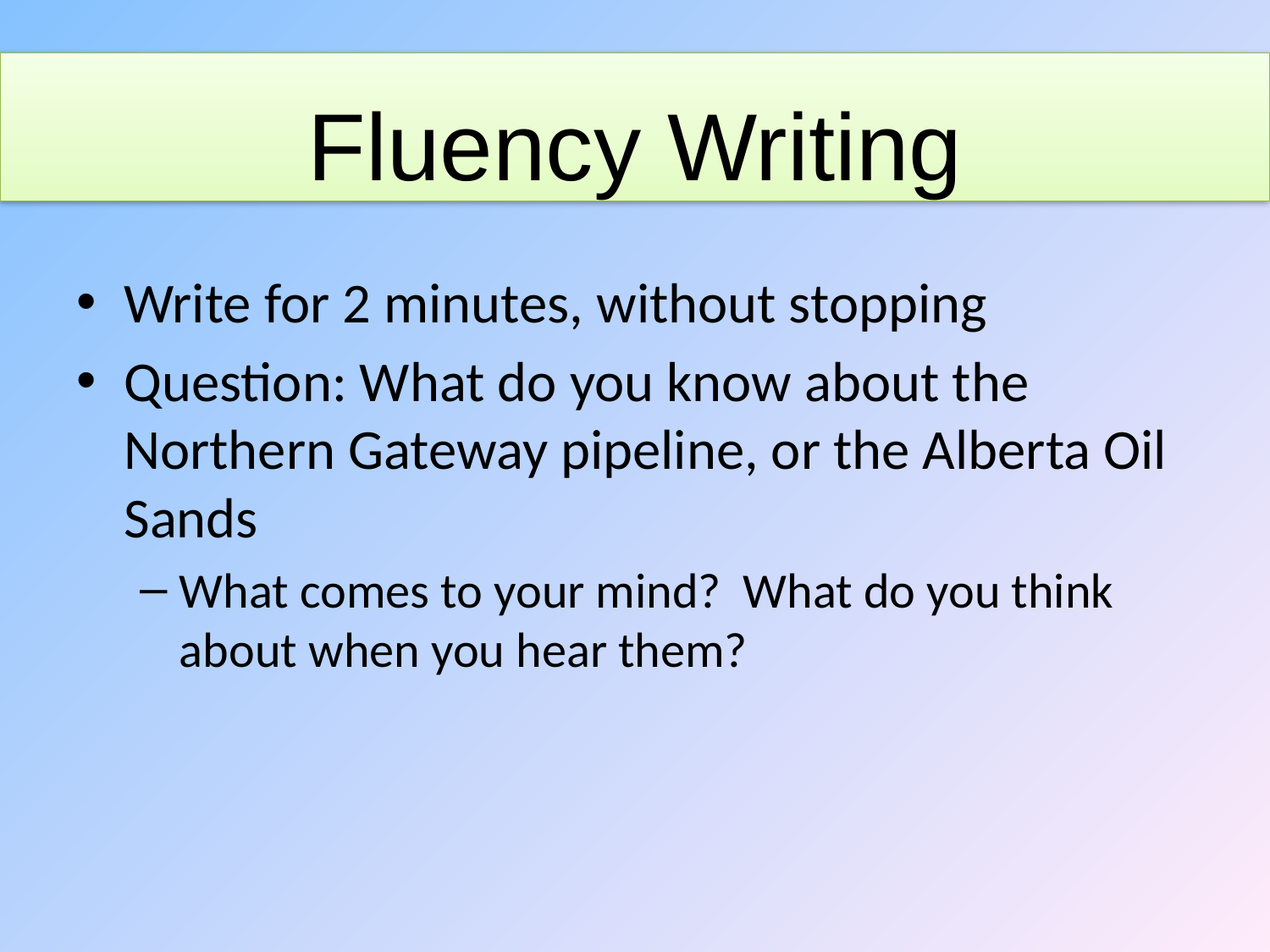

# Fluency Writing
Write for 2 minutes, without stopping
Question: What do you know about the Northern Gateway pipeline, or the Alberta Oil Sands
What comes to your mind?  What do you think about when you hear them?